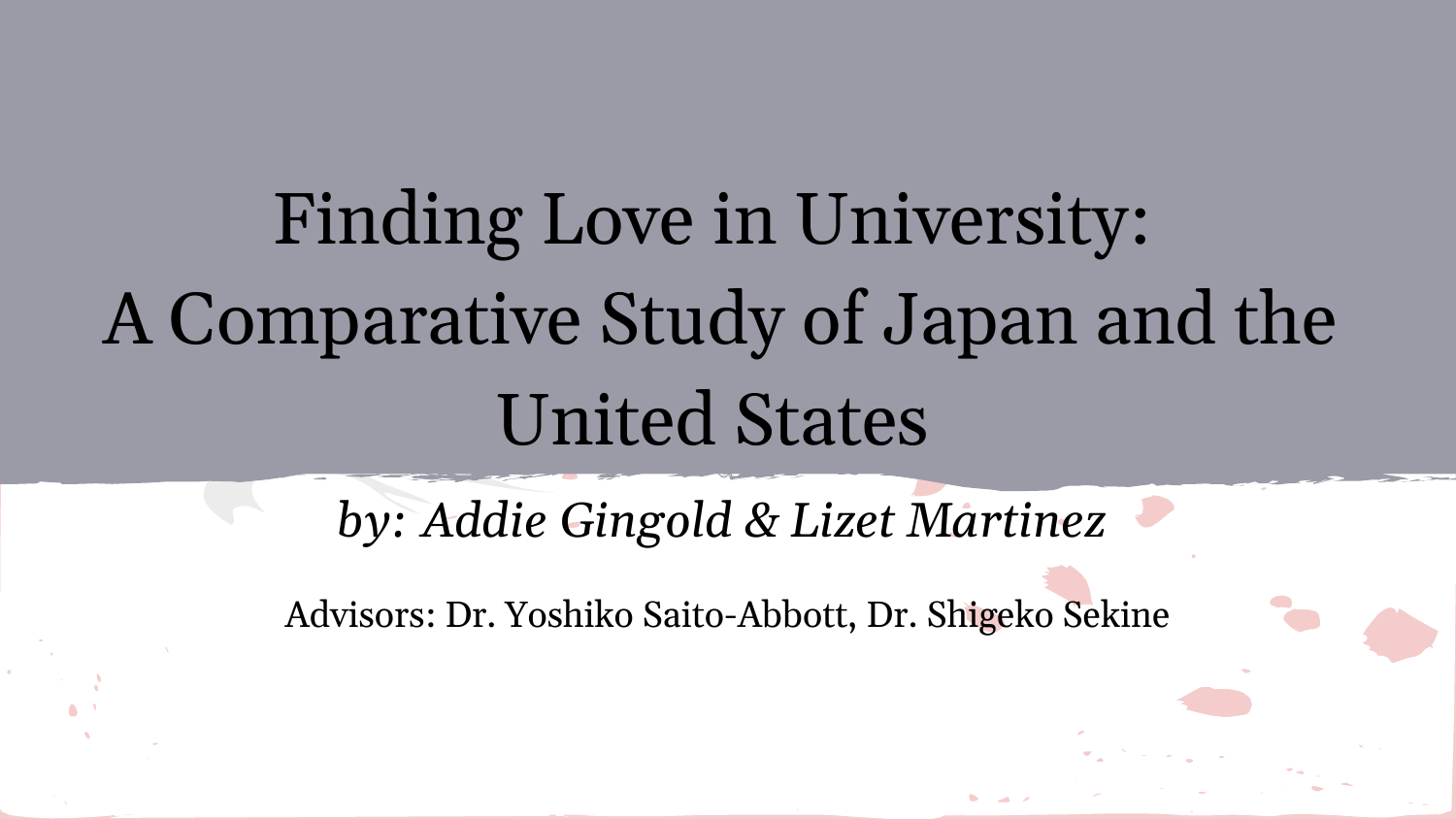

# Finding Love in University:
 A Comparative Study of Japan and the United States
by: Addie Gingold & Lizet Martinez

Advisors: Dr. Yoshiko Saito-Abbott, Dr. Shigeko Sekine